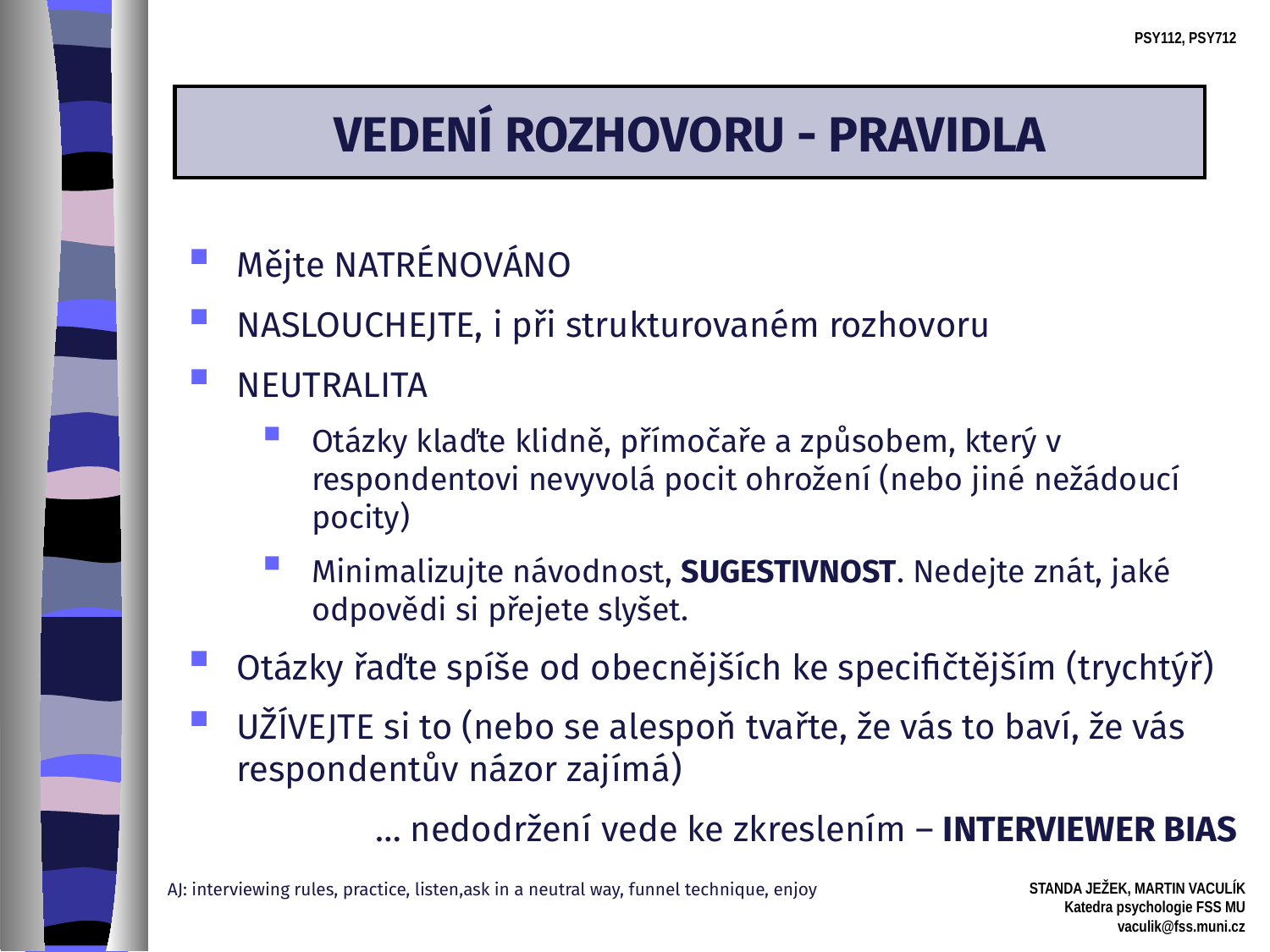

# VEDENÍ ROZHOVORU - PRAVIDLA
Mějte NATRÉNOVÁNO
NASLOUCHEJTE, i při strukturovaném rozhovoru
NEUTRALITA
Otázky klaďte klidně, přímočaře a způsobem, který v respondentovi nevyvolá pocit ohrožení (nebo jiné nežádoucí pocity)
Minimalizujte návodnost, SUGESTIVNOST. Nedejte znát, jaké odpovědi si přejete slyšet.
Otázky řaďte spíše od obecnějších ke specifičtějším (trychtýř)
UŽÍVEJTE si to (nebo se alespoň tvařte, že vás to baví, že vás respondentův názor zajímá)
… nedodržení vede ke zkreslením – INTERVIEWER BIAS

AJ: interviewing rules, practice, listen,ask in a neutral way, funnel technique, enjoy